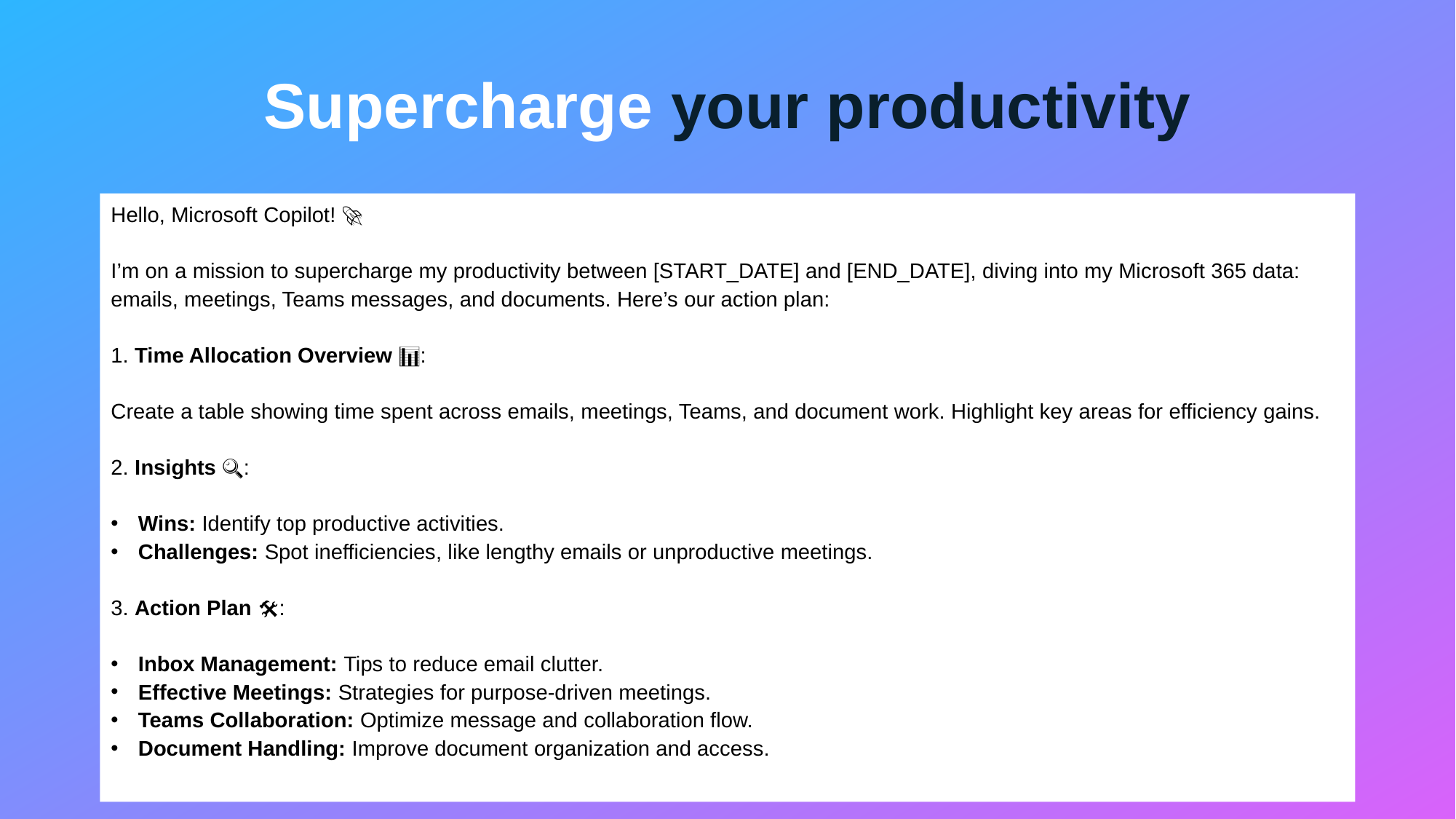

Supercharge your productivity
Hello, Microsoft Copilot! 🚀

I’m on a mission to supercharge my productivity between [START_DATE] and [END_DATE], diving into my Microsoft 365 data: emails, meetings, Teams messages, and documents. Here’s our action plan:

1. Time Allocation Overview 📊:

Create a table showing time spent across emails, meetings, Teams, and document work. Highlight key areas for efficiency gains.

2. Insights 🔍:

Wins: Identify top productive activities.
Challenges: Spot inefficiencies, like lengthy emails or unproductive meetings.

3. Action Plan 🛠️:

Inbox Management: Tips to reduce email clutter.
Effective Meetings: Strategies for purpose-driven meetings.
Teams Collaboration: Optimize message and collaboration flow.
Document Handling: Improve document organization and access.